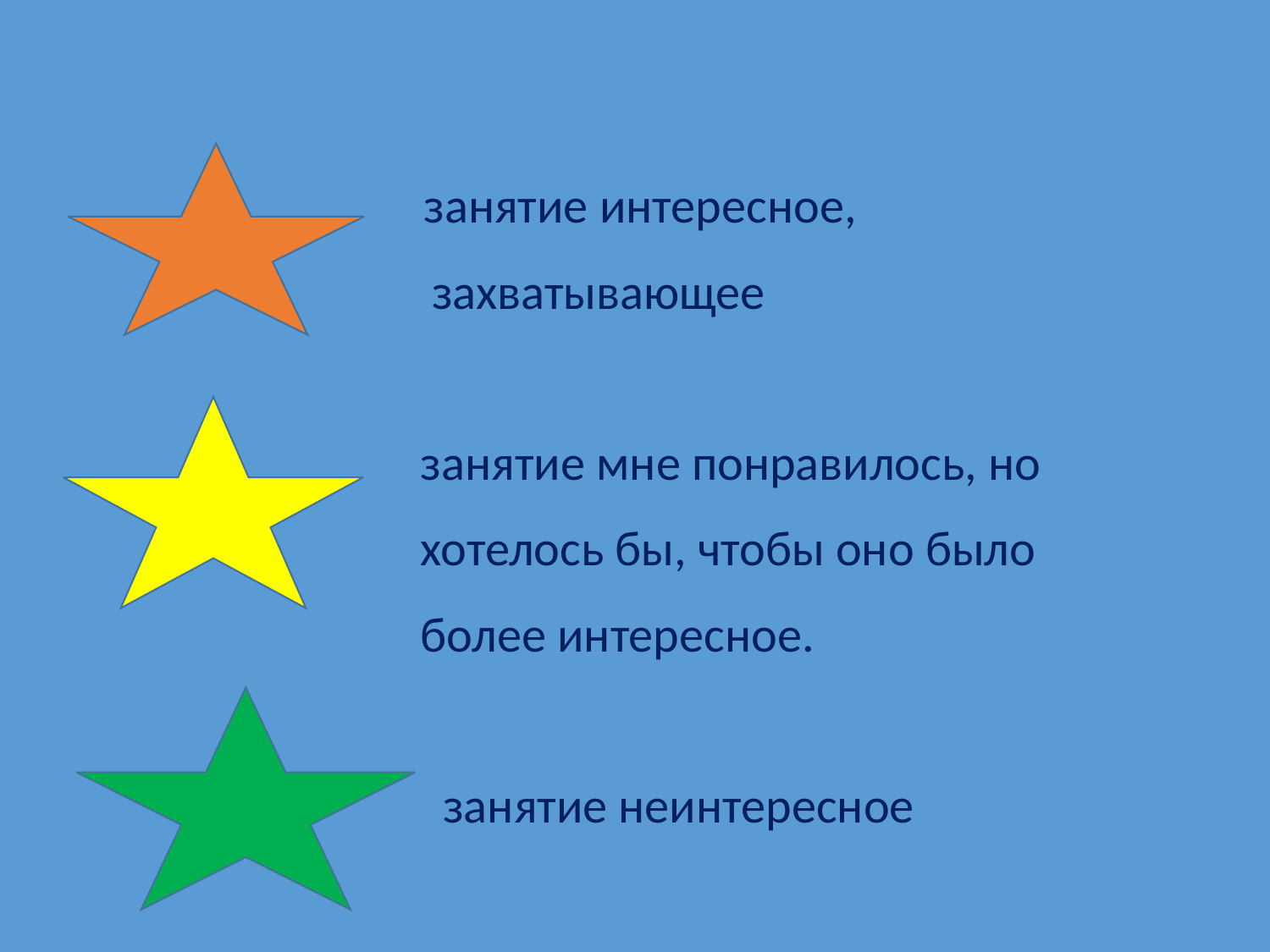

#

                                         занятие интересное,
                           захватывающее

                          занятие мне понравилось, но
                          хотелось бы, чтобы оно было
                          более интересное.

                            занятие неинтересное